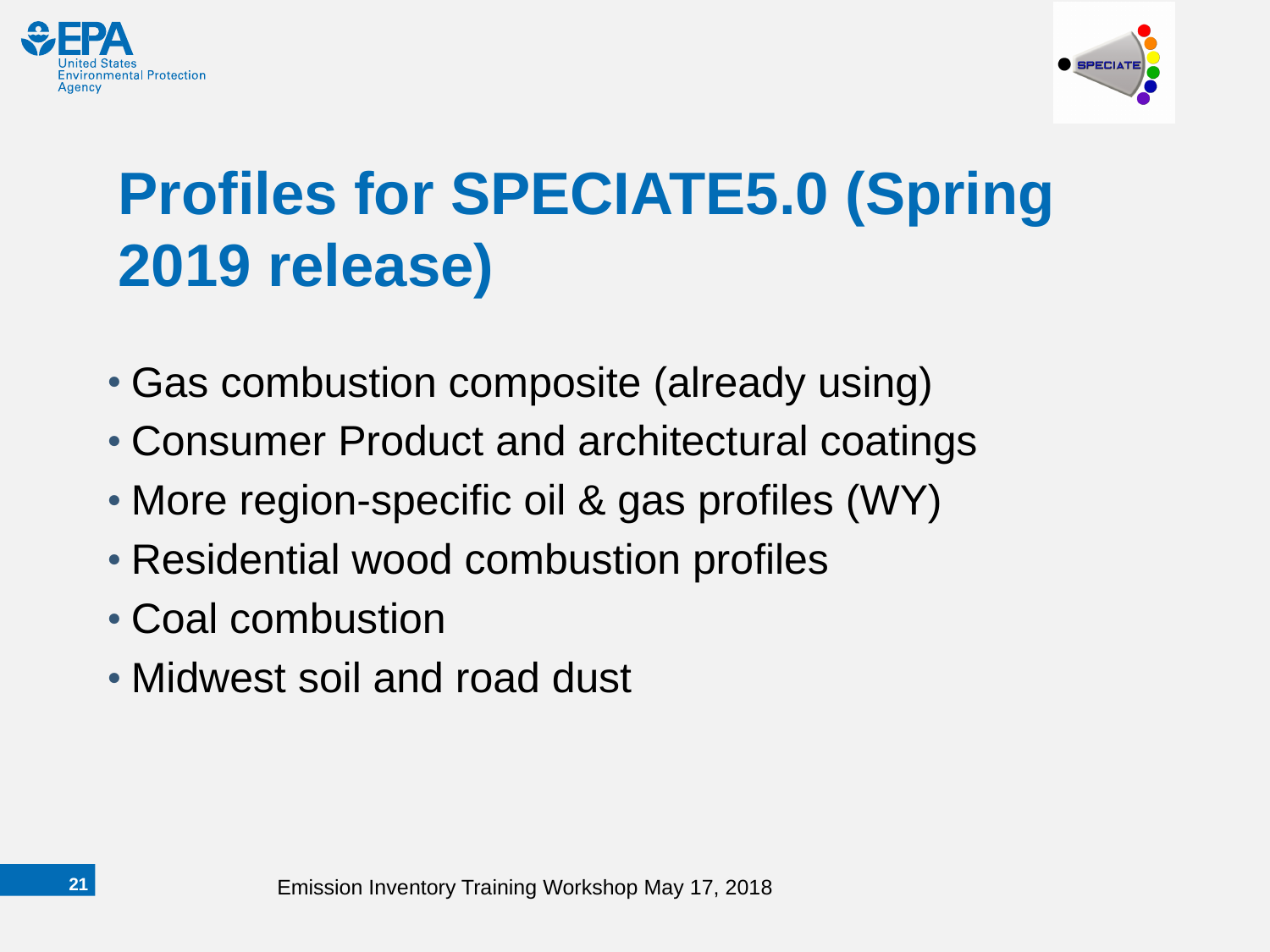

# Profiles for SPECIATE5.0 (Spring 2019 release)

Gas combustion composite (already using)
Consumer Product and architectural coatings
More region-specific oil & gas profiles (WY)
Residential wood combustion profiles
Coal combustion
Midwest soil and road dust

21
Emission Inventory Training Workshop May 17, 2018